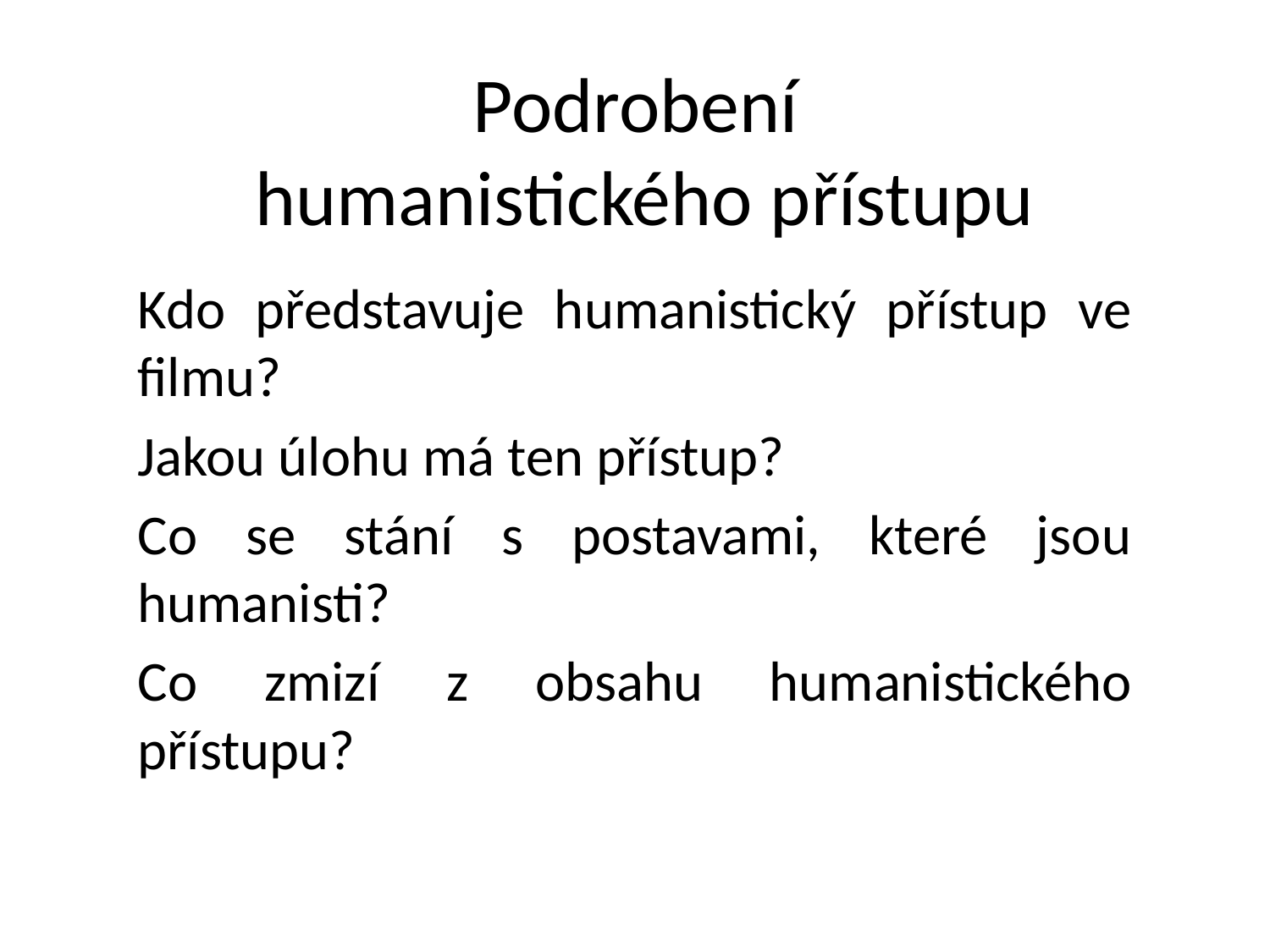

# Podrobení humanistického přístupu
Kdo představuje humanistický přístup ve filmu?
Jakou úlohu má ten přístup?
Co se stání s postavami, které jsou humanisti?
Co zmizí z obsahu humanistického přístupu?